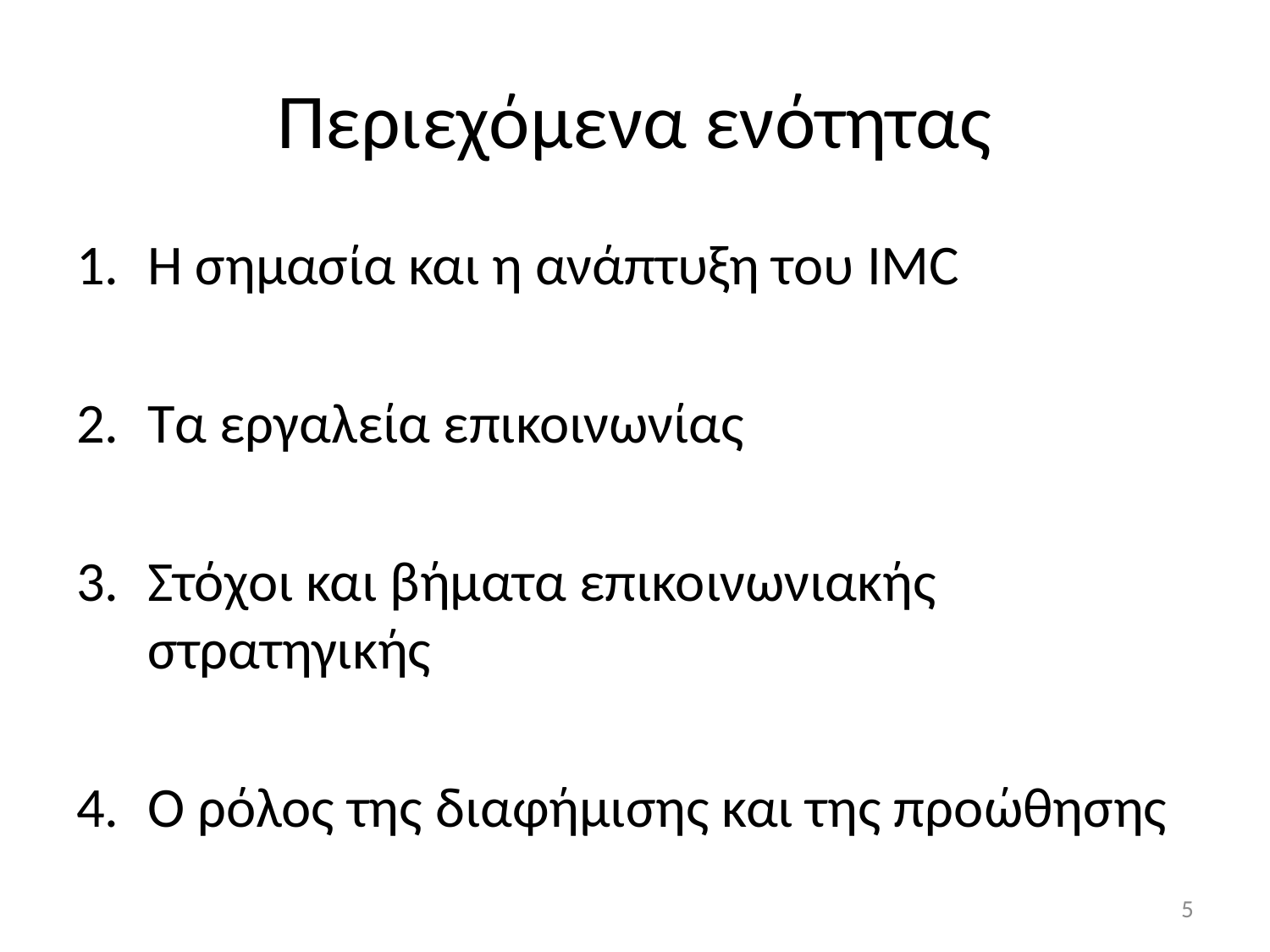

# Περιεχόμενα ενότητας
Η σημασία και η ανάπτυξη του IMC

Τα εργαλεία επικοινωνίας

Στόχοι και βήματα επικοινωνιακής στρατηγικής

Ο ρόλος της διαφήμισης και της προώθησης
5